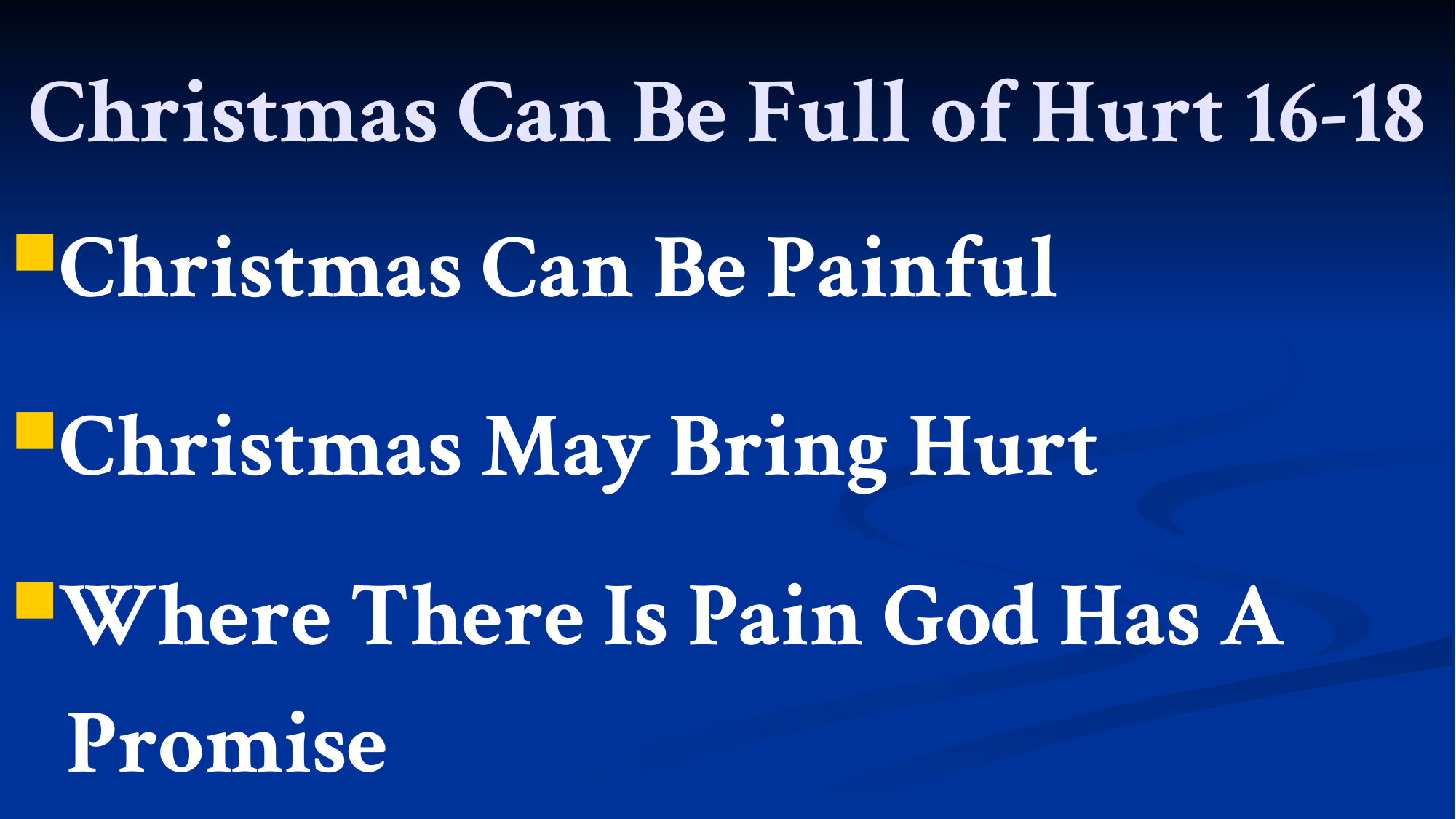

# Christmas Can Be Full of Hurt 16-18
Christmas Can Be Painful

Christmas May Bring Hurt

Where There Is Pain God Has A
   Promise